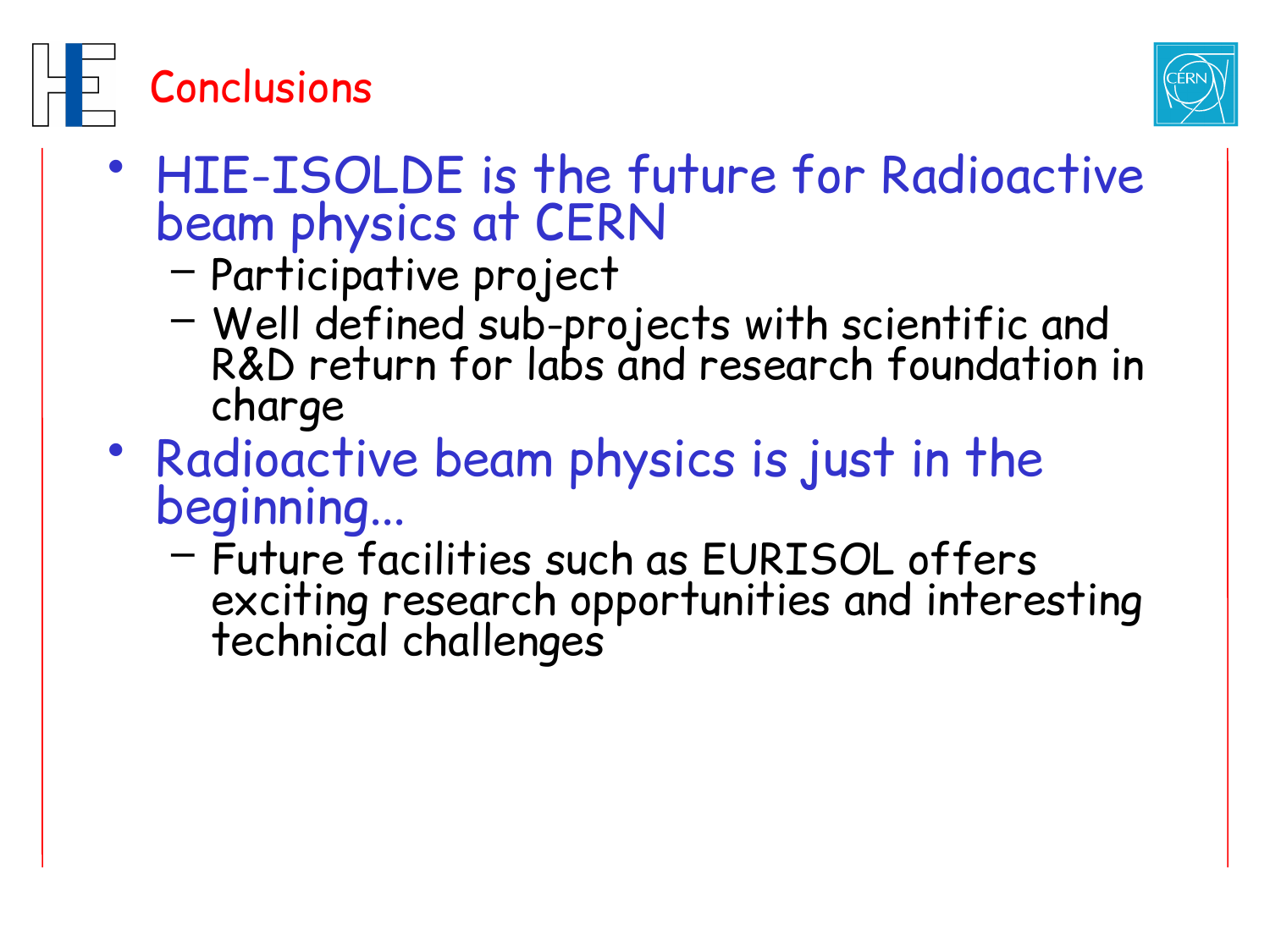

# Conclusions
HIE-ISOLDE is the future for Radioactive beam physics at CERN
Participative project
Well defined sub-projects with scientific and R&D return for labs and research foundation in charge
Radioactive beam physics is just in the beginning...
Future facilities such as EURISOL offers exciting research opportunities and interesting technical challenges